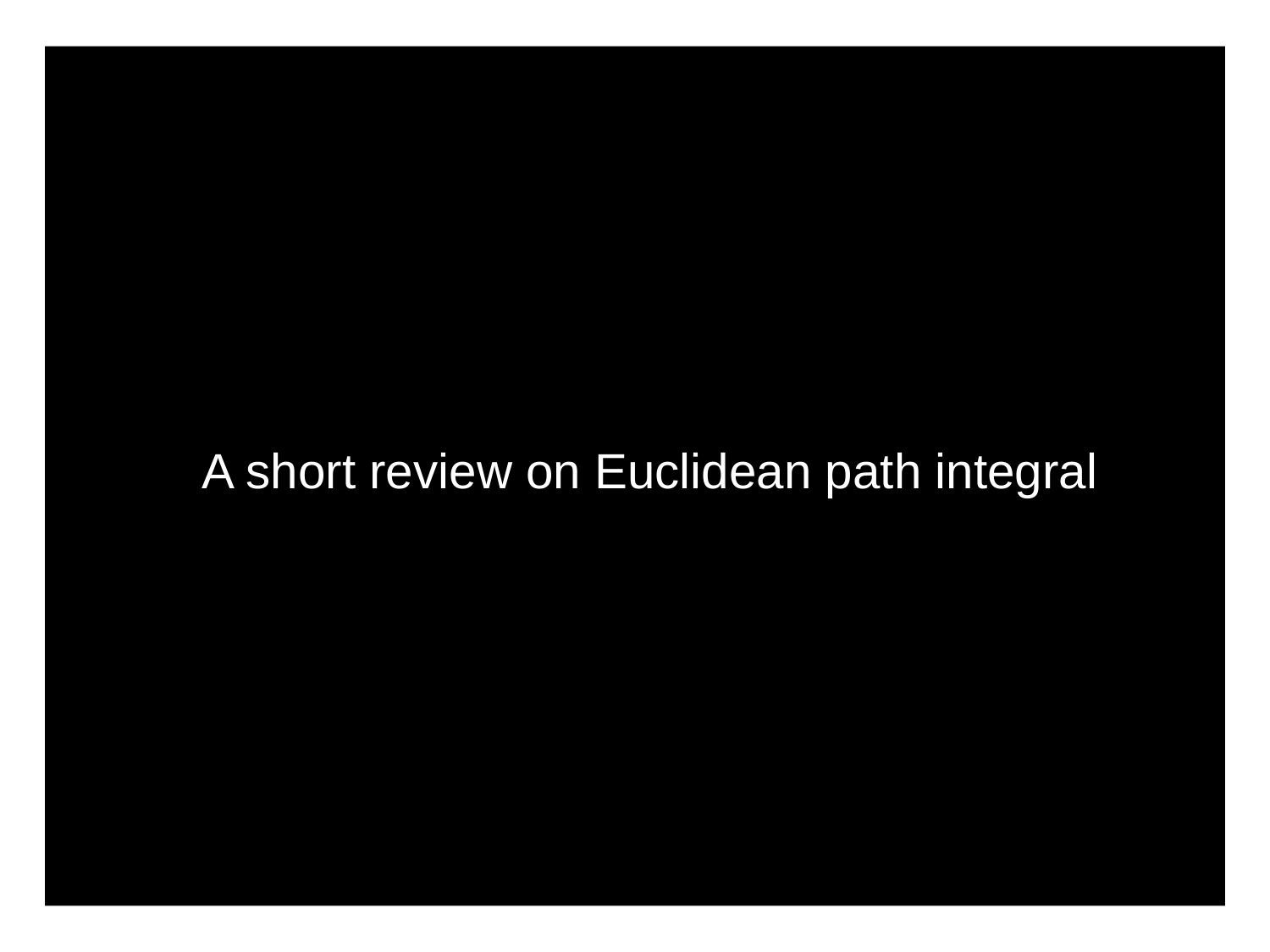

A short review on Euclidean path integral